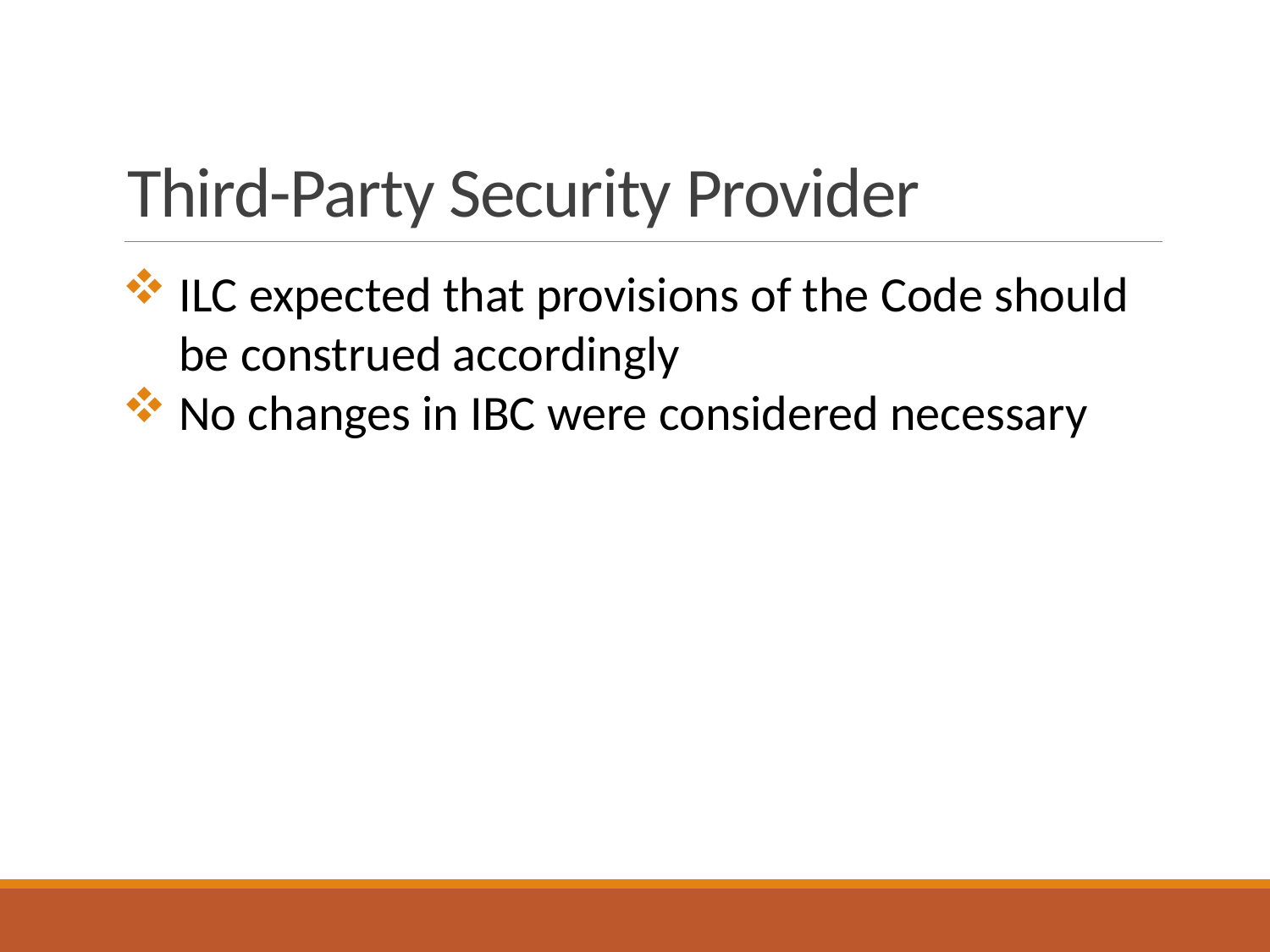

# Third-Party Security Provider
ILC expected that provisions of the Code should be construed accordingly
No changes in IBC were considered necessary